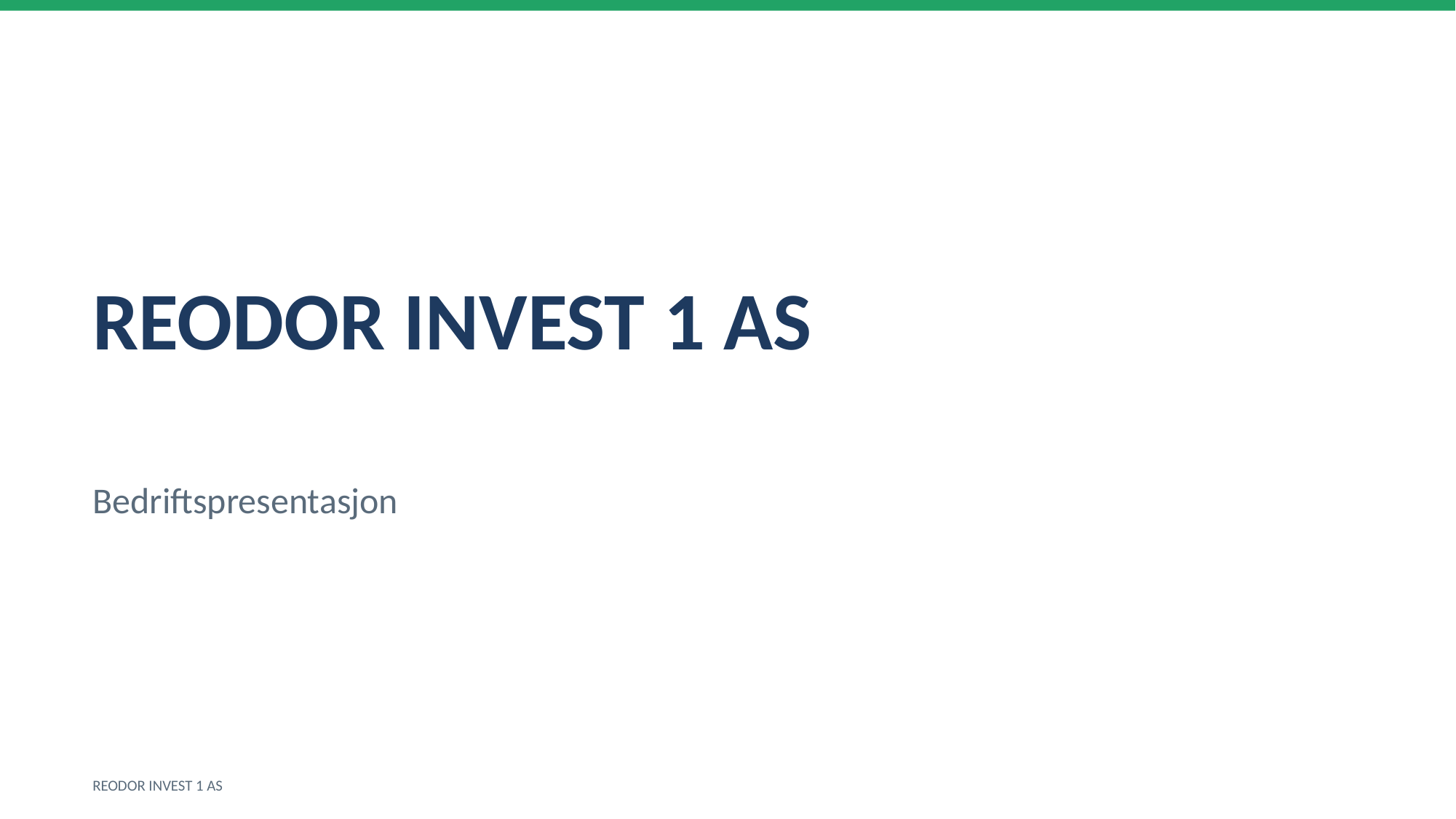

REODOR INVEST 1 AS
Bedriftspresentasjon
REODOR INVEST 1 AS